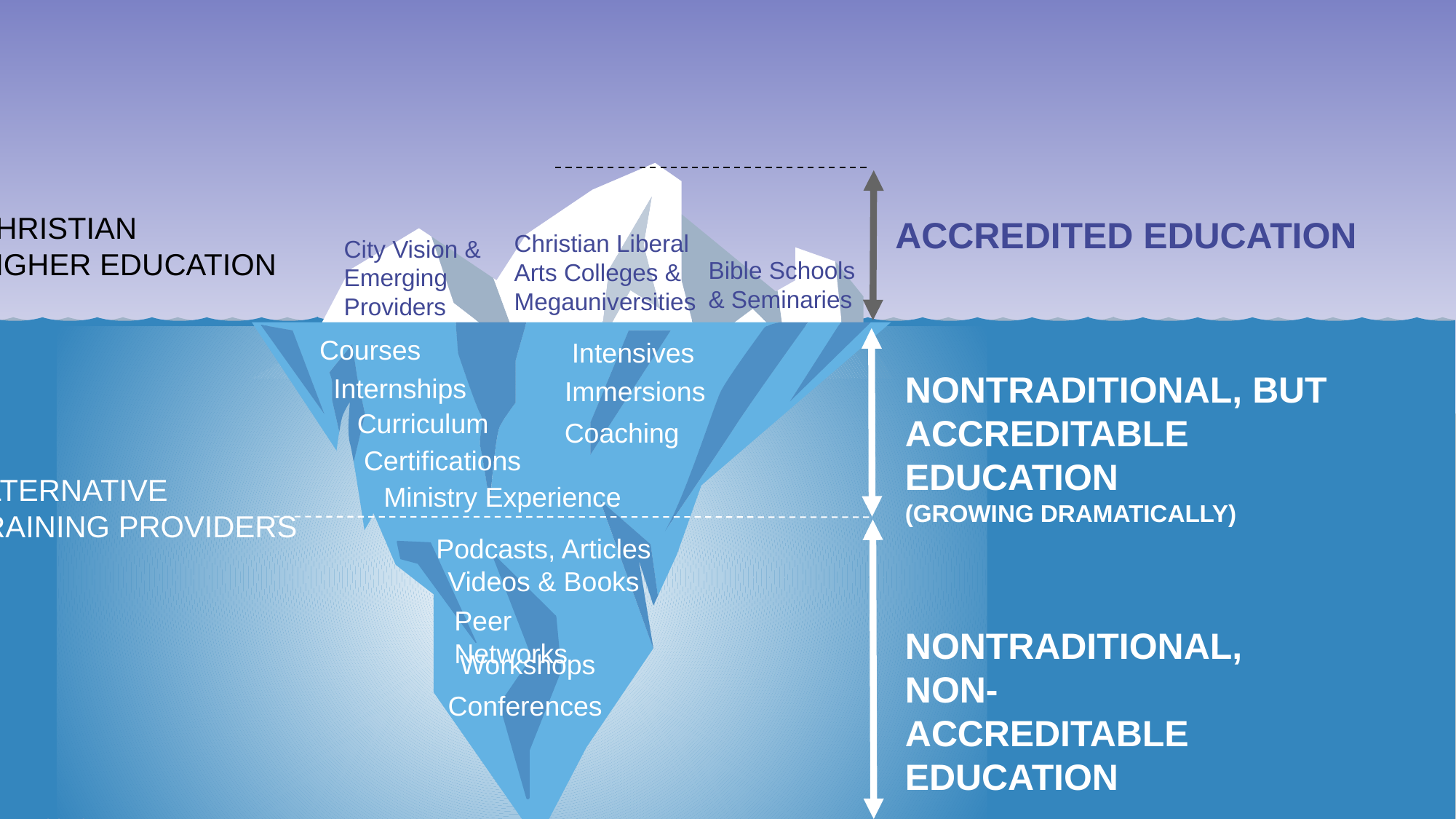

Christian
Higher Education
Accredited Education
Christian Liberal Arts Colleges & Megauniversities
City Vision & Emerging Providers
Bible Schools & Seminaries

Courses
Intensives

Nontraditional, but
Accreditable Education
(growing dramatically)
Internships
Immersions
Curriculum
Coaching
Certifications
Alternative
Training Providers
Ministry Experience
Podcasts, Articles
Videos & Books
Click to edit Master title style
Peer Networks
Nontraditional, non-
Accreditable Education
Workshops
Conferences

© Copyright Showeet.com